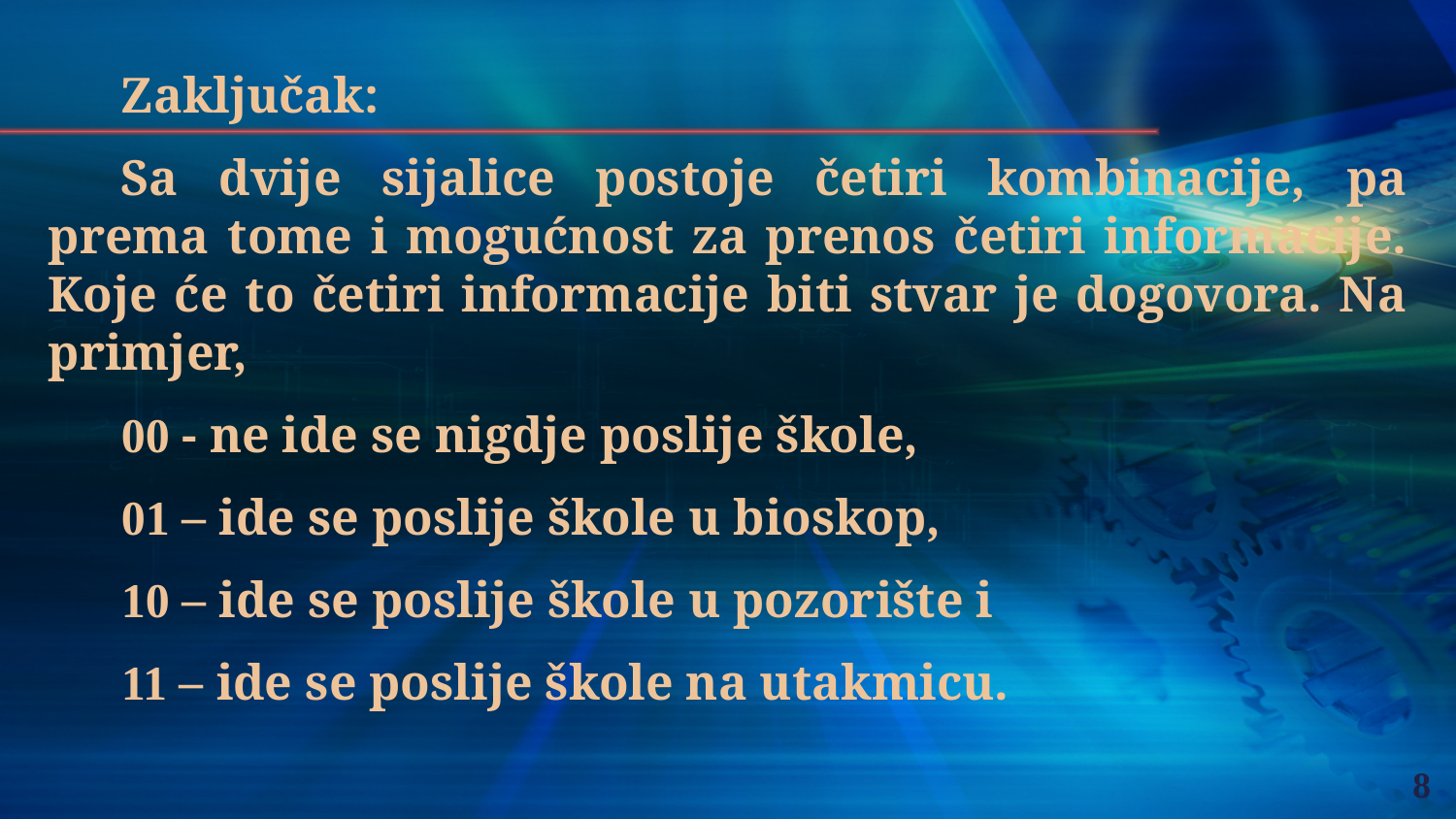

Zaključak:
Sa dvije sijalice postoje četiri kombinacije, pa prema tome i mogućnost za prenos četiri informacije. Koje će to četiri informacije biti stvar je dogovora. Na primjer,
00 - ne ide se nigdje poslije škole,
01 – ide se poslije škole u bioskop,
10 – ide se poslije škole u pozorište i
11 – ide se poslije škole na utakmicu.

8